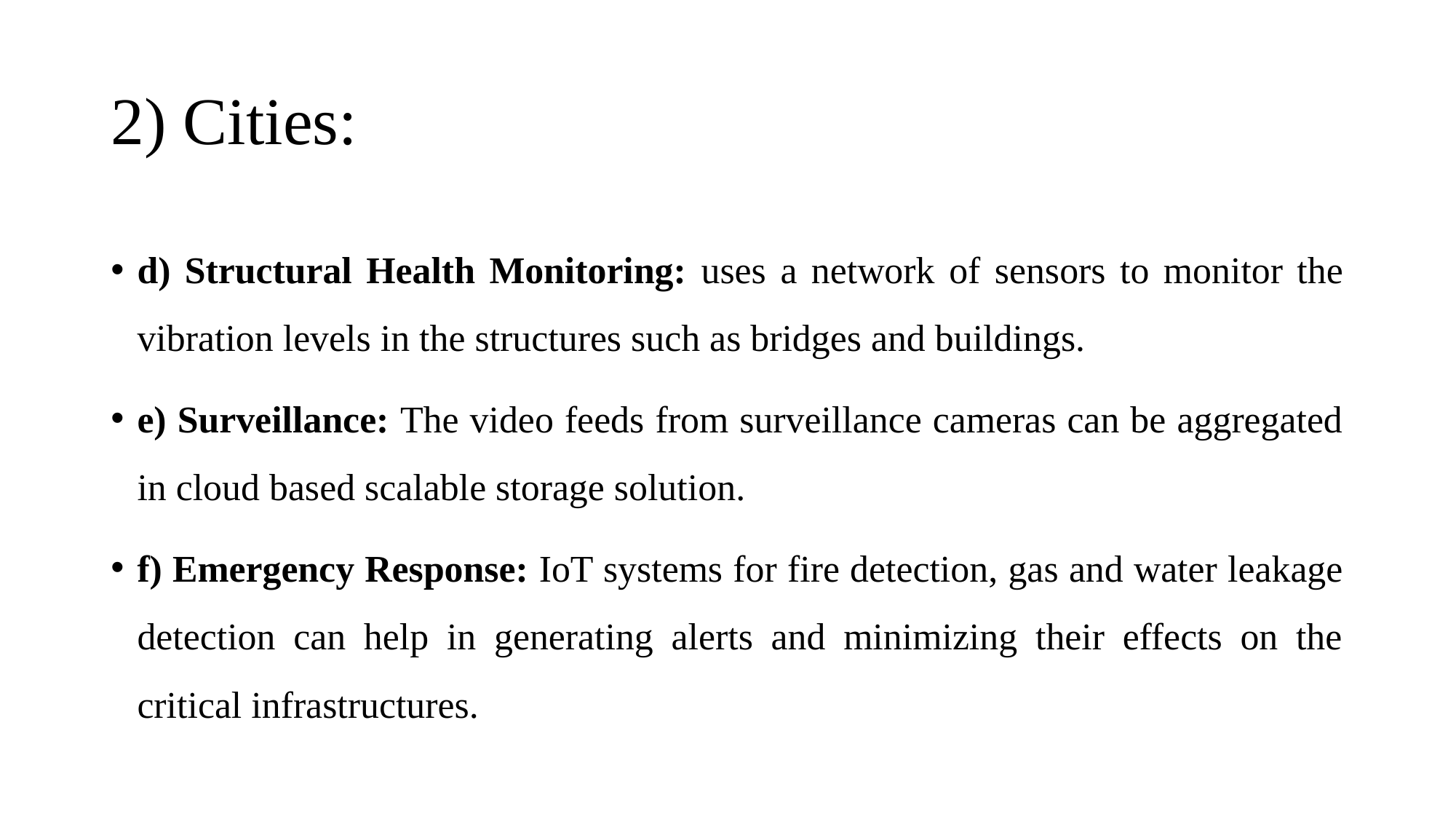

# 2) Cities:
d) Structural Health Monitoring: uses a network of sensors to monitor the vibration levels in the structures such as bridges and buildings.
e) Surveillance: The video feeds from surveillance cameras can be aggregated in cloud based scalable storage solution.
f) Emergency Response: IoT systems for fire detection, gas and water leakage detection can help in generating alerts and minimizing their effects on the critical infrastructures.